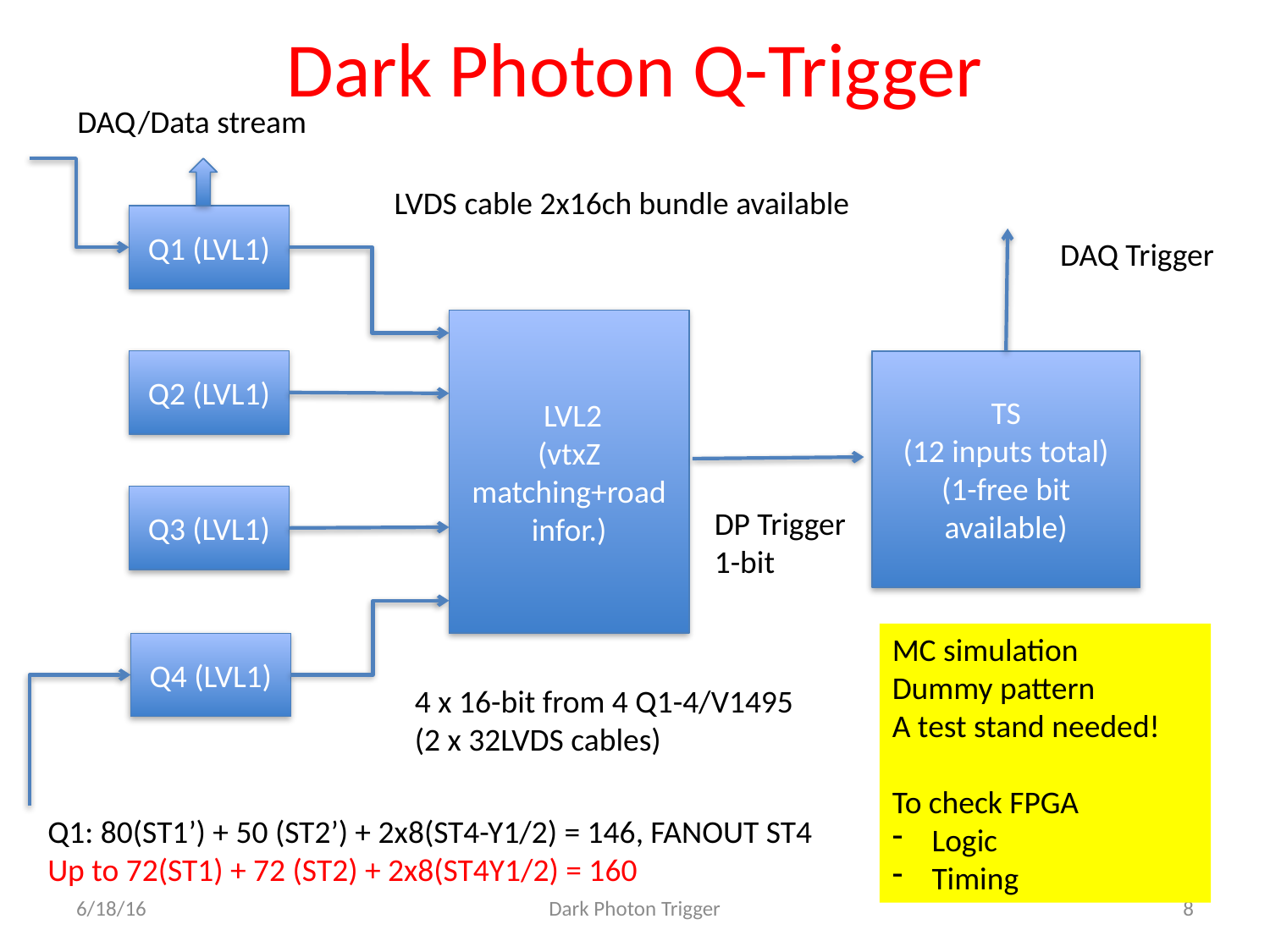

# Dark Photon Q-Trigger
DAQ/Data stream

LVDS cable 2x16ch bundle available
Q1 (LVL1)
DAQ Trigger
 LVL2
(vtxZ matching+road infor.)
Q2 (LVL1)
TS
(12 inputs total)
(1-free bit available)
Q3 (LVL1)
DP Trigger
1-bit
MC simulation
Dummy pattern
A test stand needed!

To check FPGA
Logic
Timing
Q4 (LVL1)
4 x 16-bit from 4 Q1-4/V1495
(2 x 32LVDS cables)
Q1: 80(ST1’) + 50 (ST2’) + 2x8(ST4-Y1/2) = 146, FANOUT ST4
Up to 72(ST1) + 72 (ST2) + 2x8(ST4Y1/2) = 160

6/18/16
Dark Photon Trigger
8